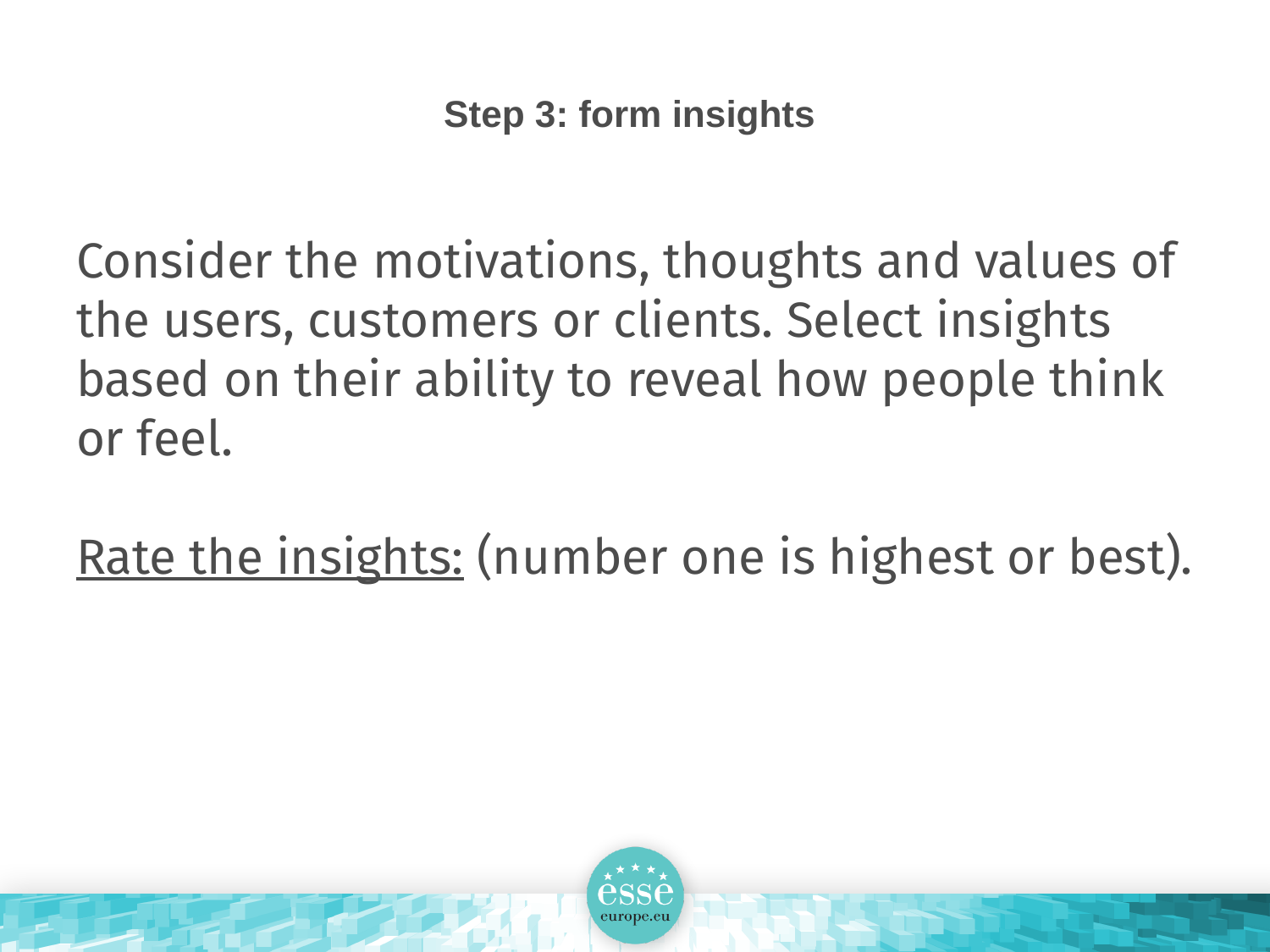

# Step 3: form insights
Consider the motivations, thoughts and values of the users, customers or clients. Select insights based on their ability to reveal how people think or feel.

Rate the insights: (number one is highest or best).